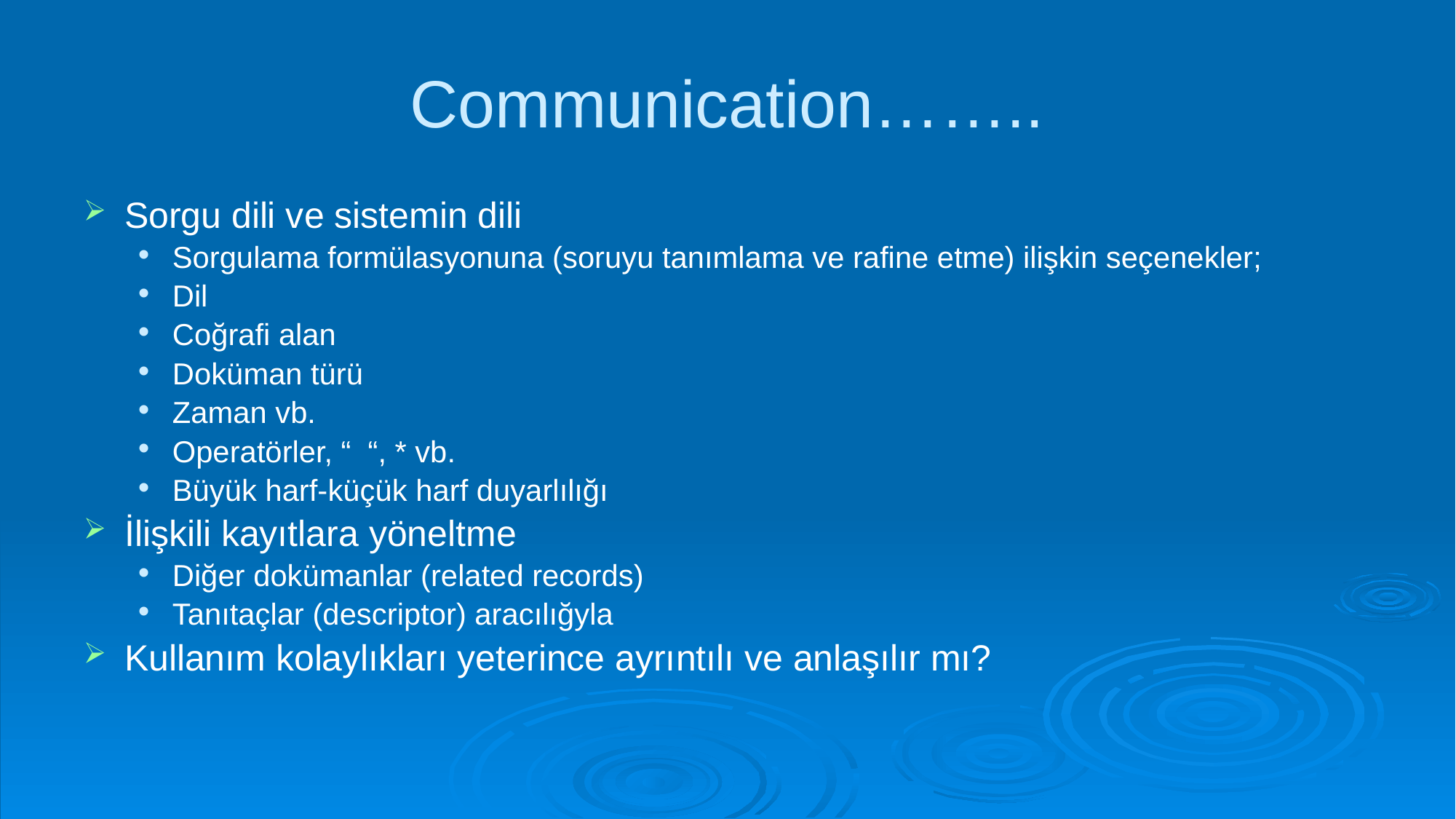

# Communication……..
Sorgu dili ve sistemin dili
Sorgulama formülasyonuna (soruyu tanımlama ve rafine etme) ilişkin seçenekler;
Dil
Coğrafi alan
Doküman türü
Zaman vb.
Operatörler, “  “, * vb.
Büyük harf-küçük harf duyarlılığı
İlişkili kayıtlara yöneltme
Diğer dokümanlar (related records)
Tanıtaçlar (descriptor) aracılığyla
Kullanım kolaylıkları yeterince ayrıntılı ve anlaşılır mı?